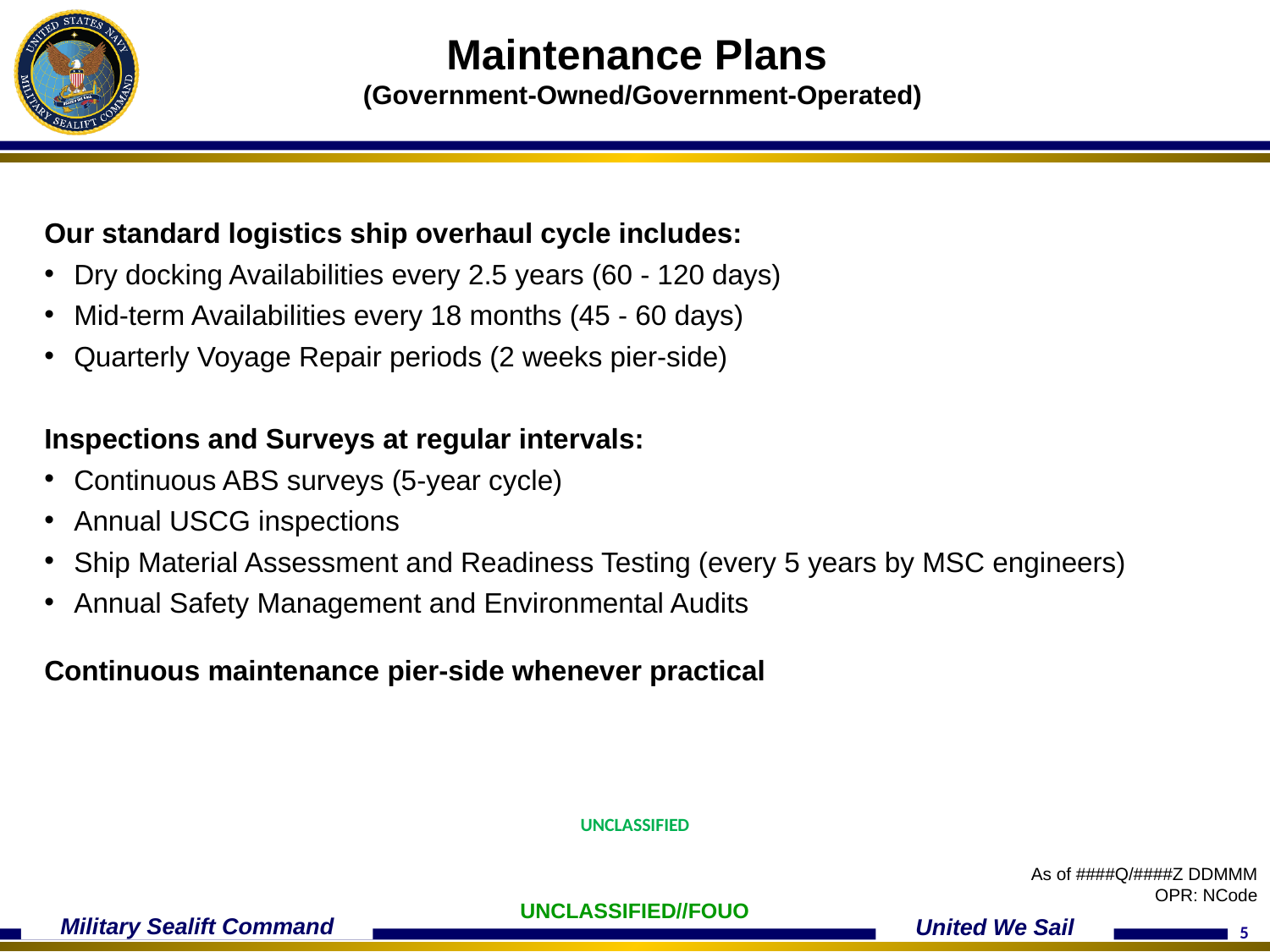

Maintenance Plans
(Government-Owned/Government-Operated)

Our standard logistics ship overhaul cycle includes:
Dry docking Availabilities every 2.5 years (60 - 120 days)
Mid-term Availabilities every 18 months (45 - 60 days)
Quarterly Voyage Repair periods (2 weeks pier-side)

Inspections and Surveys at regular intervals:
Continuous ABS surveys (5-year cycle)
Annual USCG inspections
Ship Material Assessment and Readiness Testing (every 5 years by MSC engineers)
Annual Safety Management and Environmental Audits

Continuous maintenance pier-side whenever practical

UNCLASSIFIED